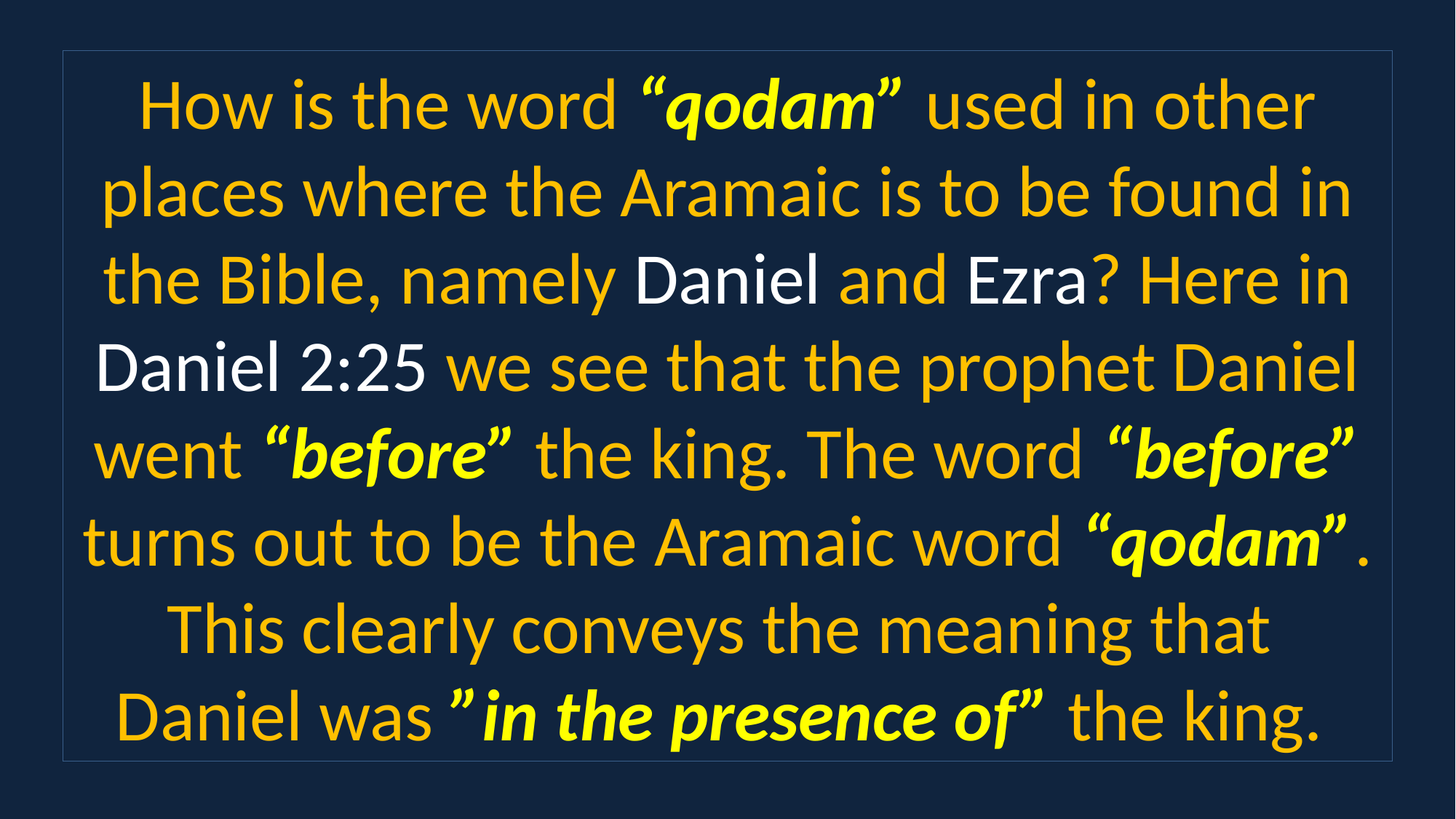

How is the word “qodam” used in other places where the Aramaic is to be found in the Bible, namely Daniel and Ezra? Here in Daniel 2:25 we see that the prophet Daniel went “before” the king. The word “before” turns out to be the Aramaic word “qodam”. This clearly conveys the meaning that
Daniel was ”in the presence of” the king.